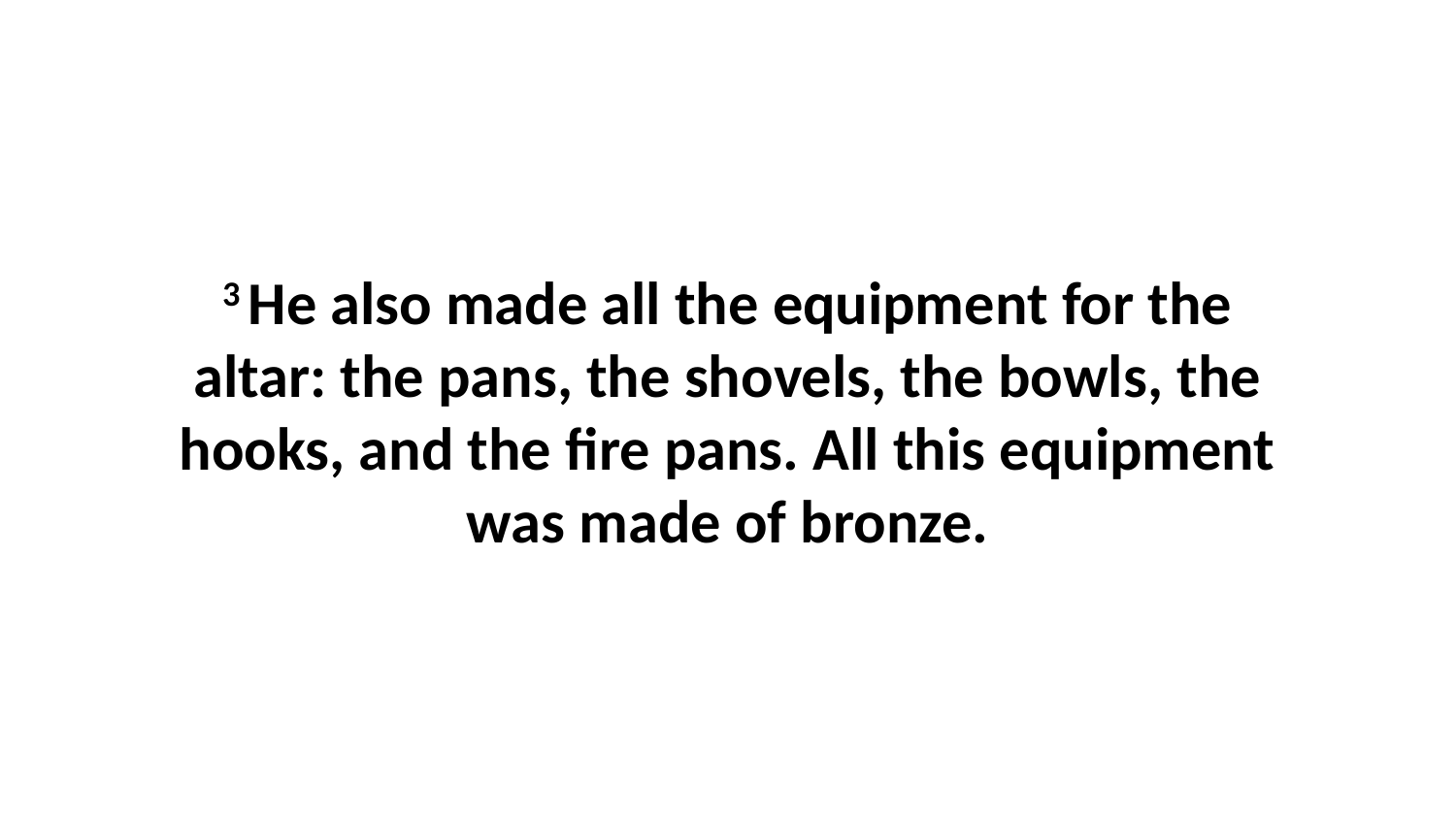

3 He also made all the equipment for the altar: the pans, the shovels, the bowls, the hooks, and the fire pans. All this equipment was made of bronze.